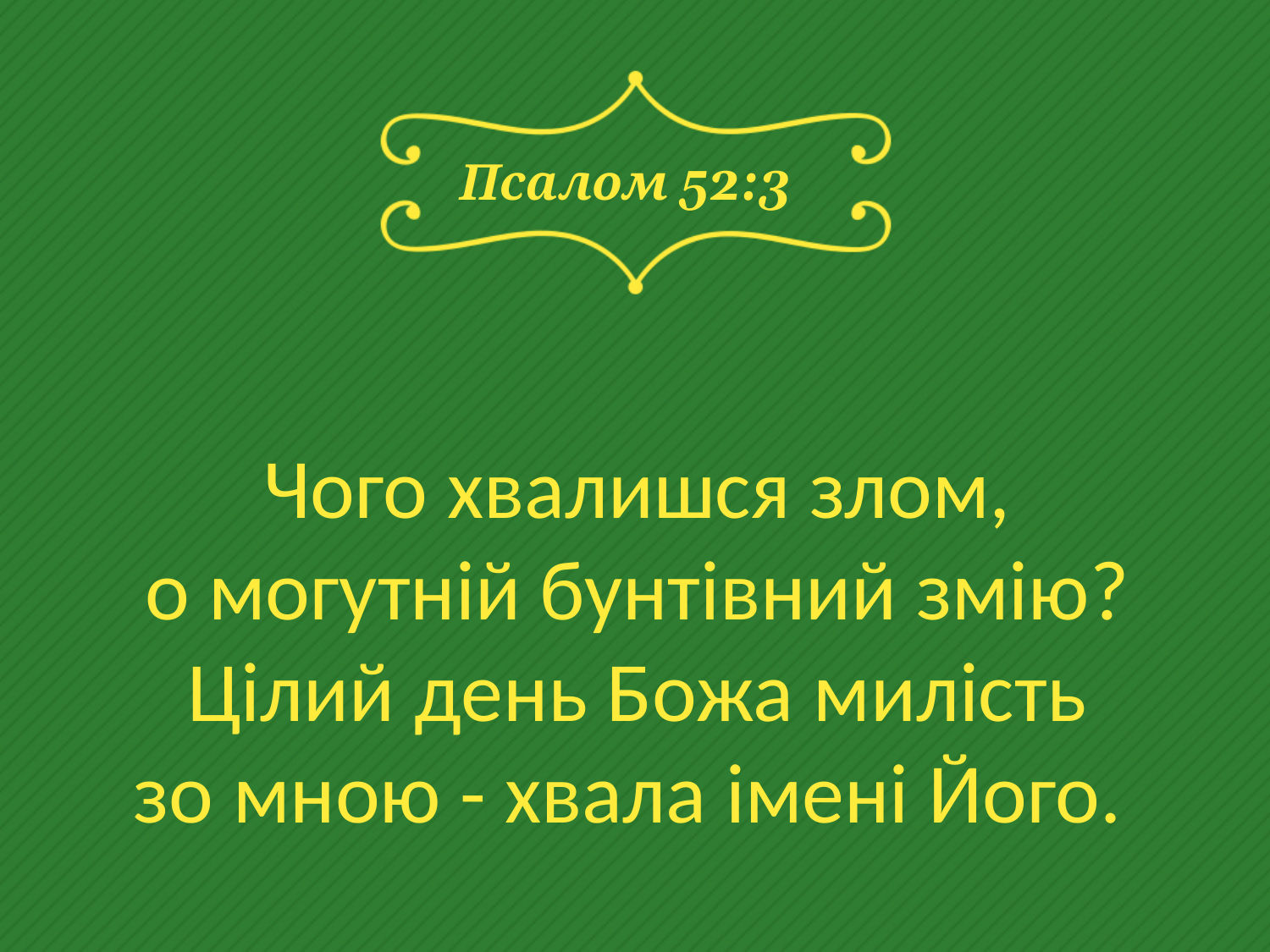

# Псалом 52:3

Чого хвалишся злом,
о могутній бунтівний змію? Цілий день Божа милість
зо мною - хвала імені Його.